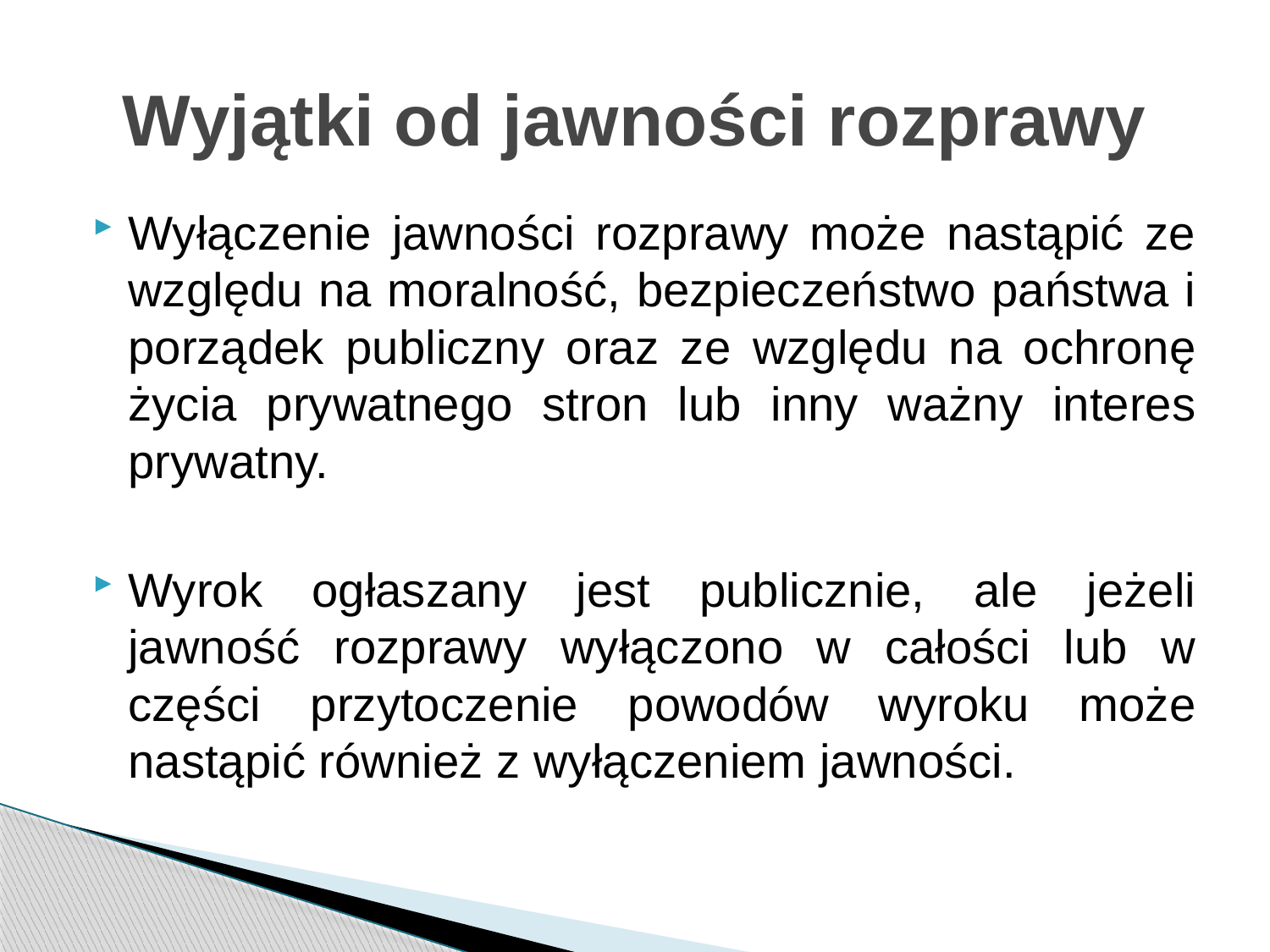

# Wyjątki od jawności rozprawy
Wyłączenie jawności rozprawy może nastąpić ze względu na moralność, bezpieczeństwo państwa i porządek publiczny oraz ze względu na ochronę życia prywatnego stron lub inny ważny interes prywatny.

Wyrok ogłaszany jest publicznie, ale jeżeli jawność rozprawy wyłączono w całości lub w części przytoczenie powodów wyroku może nastąpić również z wyłączeniem jawności.